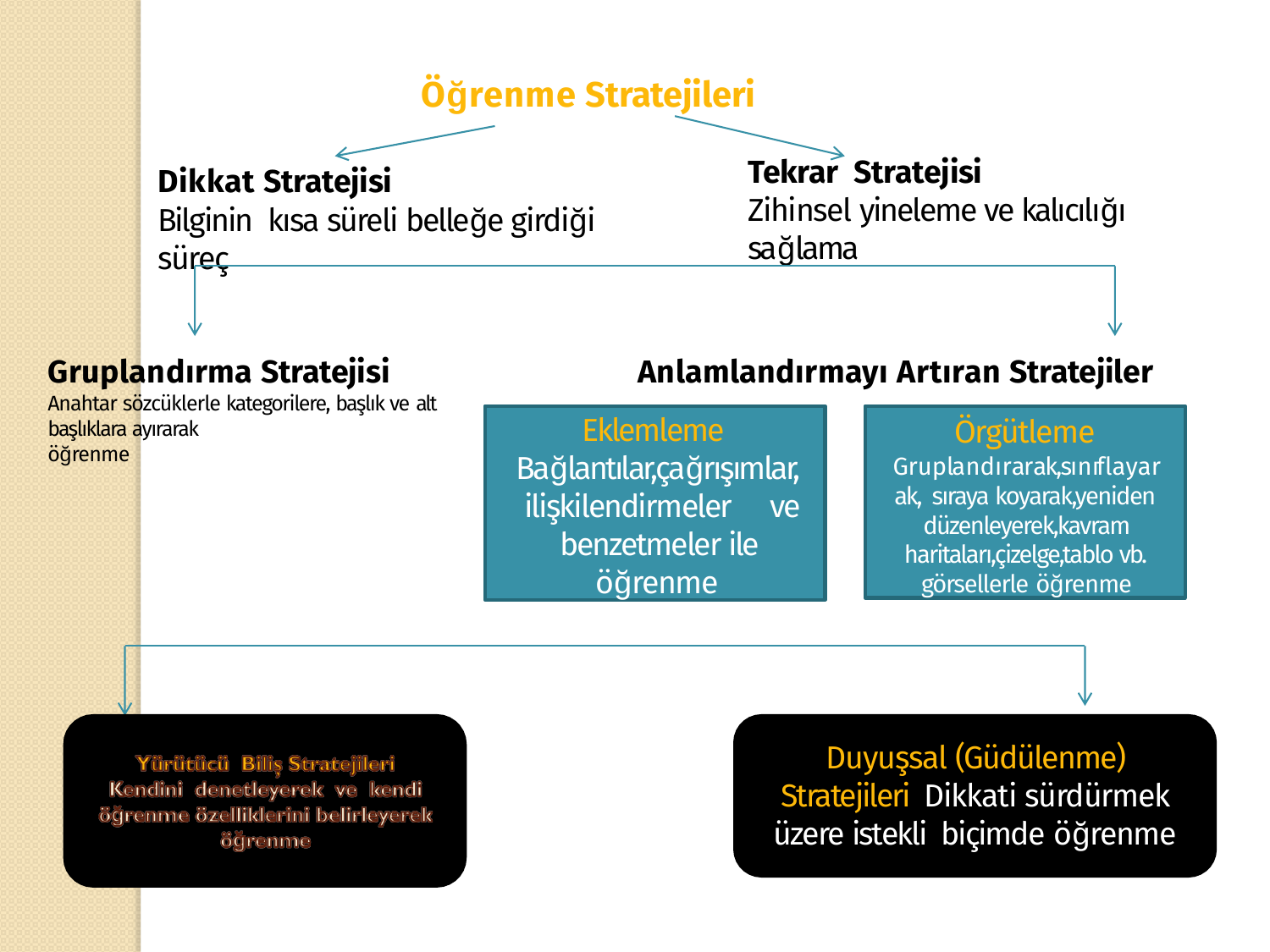

# Öğrenme Stratejileri

Tekrar Stratejisi
Zihinsel yineleme ve kalıcılığı sağlama
Dikkat Stratejisi
Bilginin	kısa süreli belleğe girdiği süreç

Gruplandırma Stratejisi
Anlamlandırmayı Artıran Stratejiler
Anahtar sözcüklerle kategorilere, başlık ve alt
Eklemleme  Bağlantılar,çağrışımlar,  ilişkilendirmeler	ve  benzetmeler ile  öğrenme
Örgütleme
Gruplandırarak,sınıflayarak,  sıraya koyarak,yeniden  düzenleyerek,kavram
haritaları,çizelge,tablo vb.  görsellerle öğrenme
başlıklara ayırarak öğrenme
Duyuşsal (Güdülenme) Stratejileri  Dikkati sürdürmek üzere istekli  biçimde öğrenme